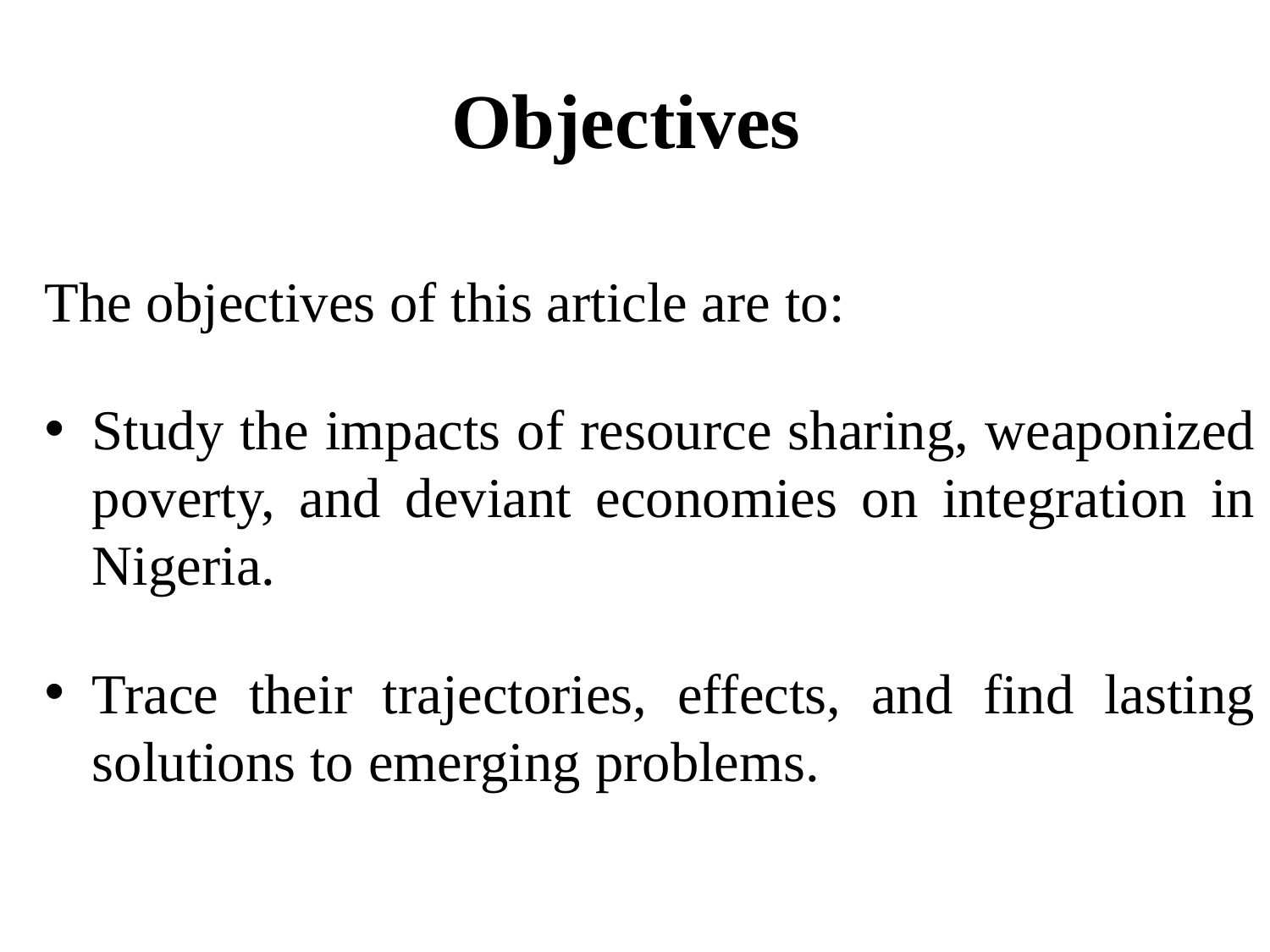

# Objectives

The objectives of this article are to:

Study the impacts of resource sharing, weaponized poverty, and deviant economies on integration in Nigeria.

Trace their trajectories, effects, and find lasting solutions to emerging problems.